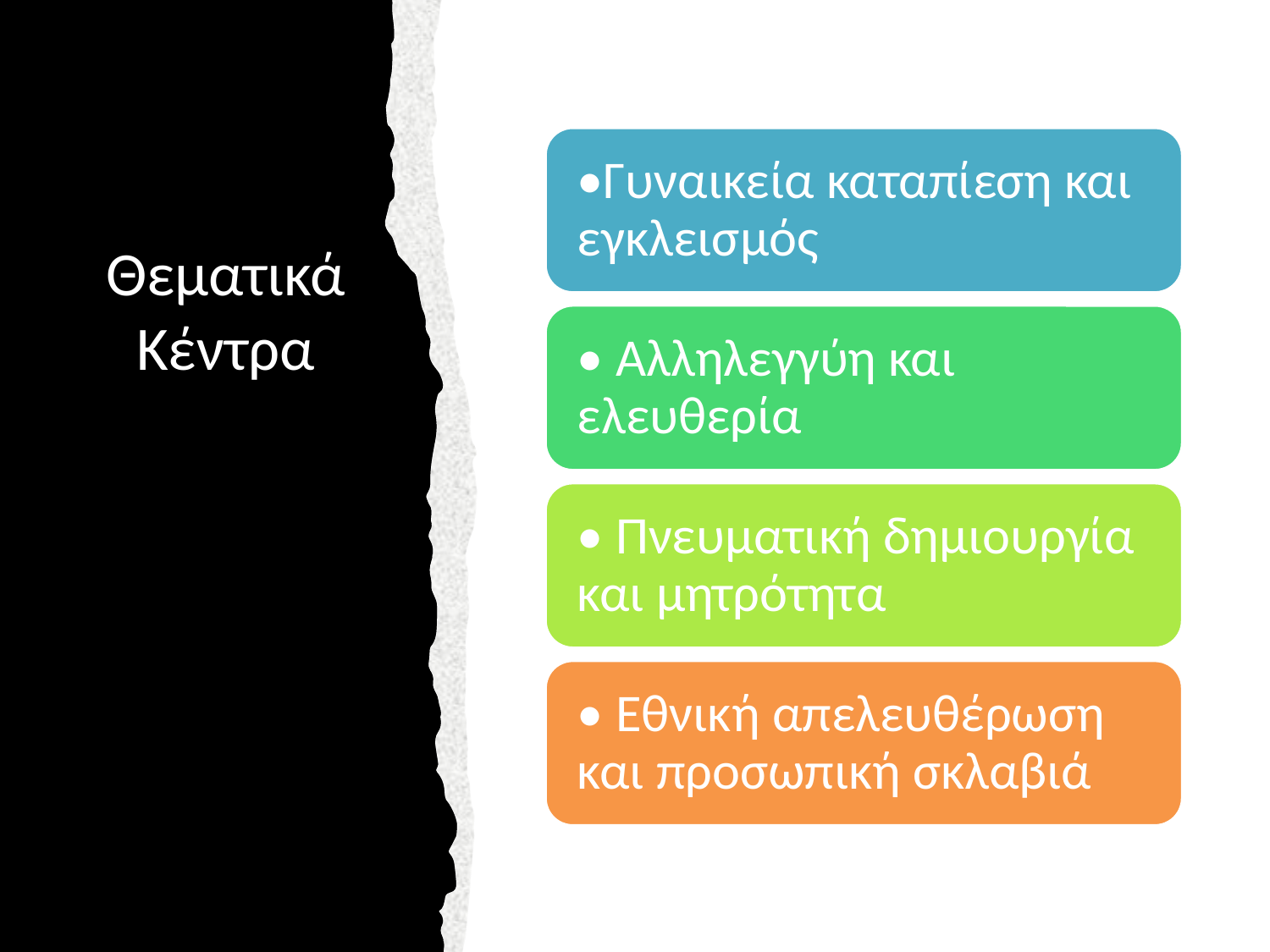

•Γυναικεία καταπίεση και εγκλεισμός
• Αλληλεγγύη και ελευθερία
• Πνευματική δημιουργία και μητρότητα
• Εθνική απελευθέρωση και προσωπική σκλαβιά
# Θεματικά Κέντρα